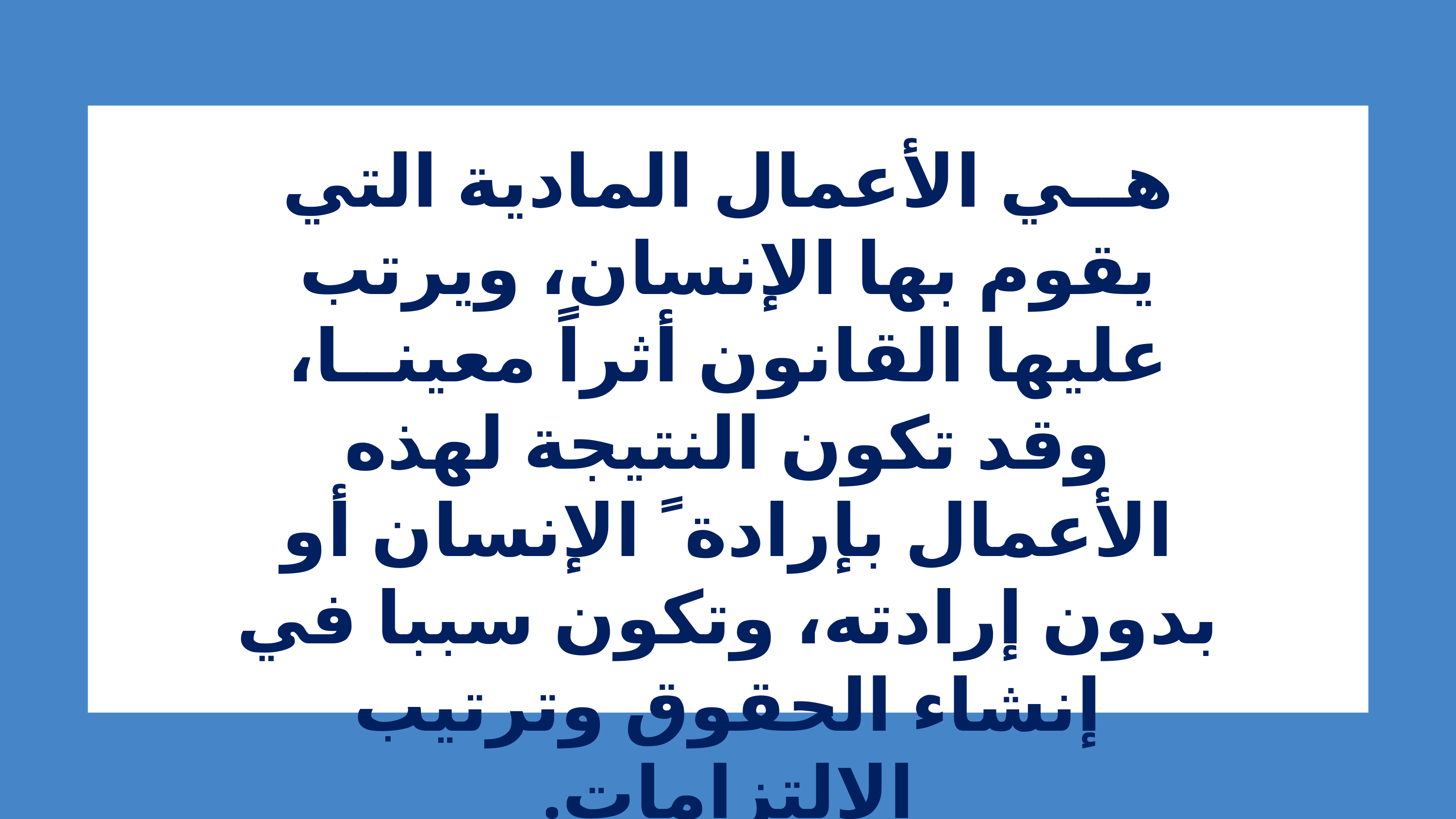

هــي الأعمال المادية التي يقوم بها الإنسان، ويرتب عليها القانون أثراً معينــا، وقد تكون النتيجة لهذه الأعمال بإرادة ً الإنسان أو بدون إرادته، وتكون سببا في إنشاء الحقوق وترتيب الالتزامات.
وتنقسم الوقائع المادية إلى قسمين: